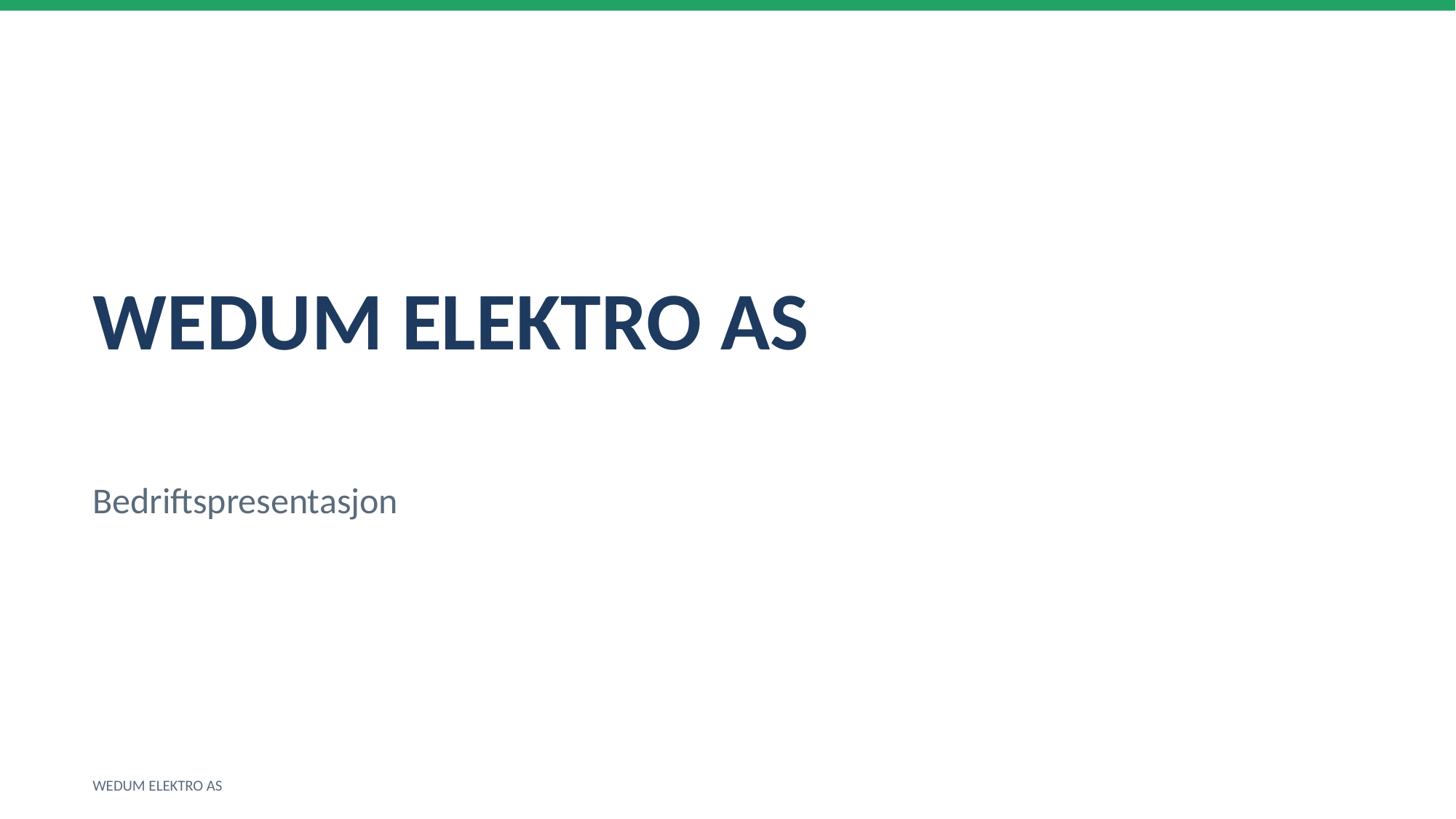

WEDUM ELEKTRO AS
Bedriftspresentasjon
WEDUM ELEKTRO AS